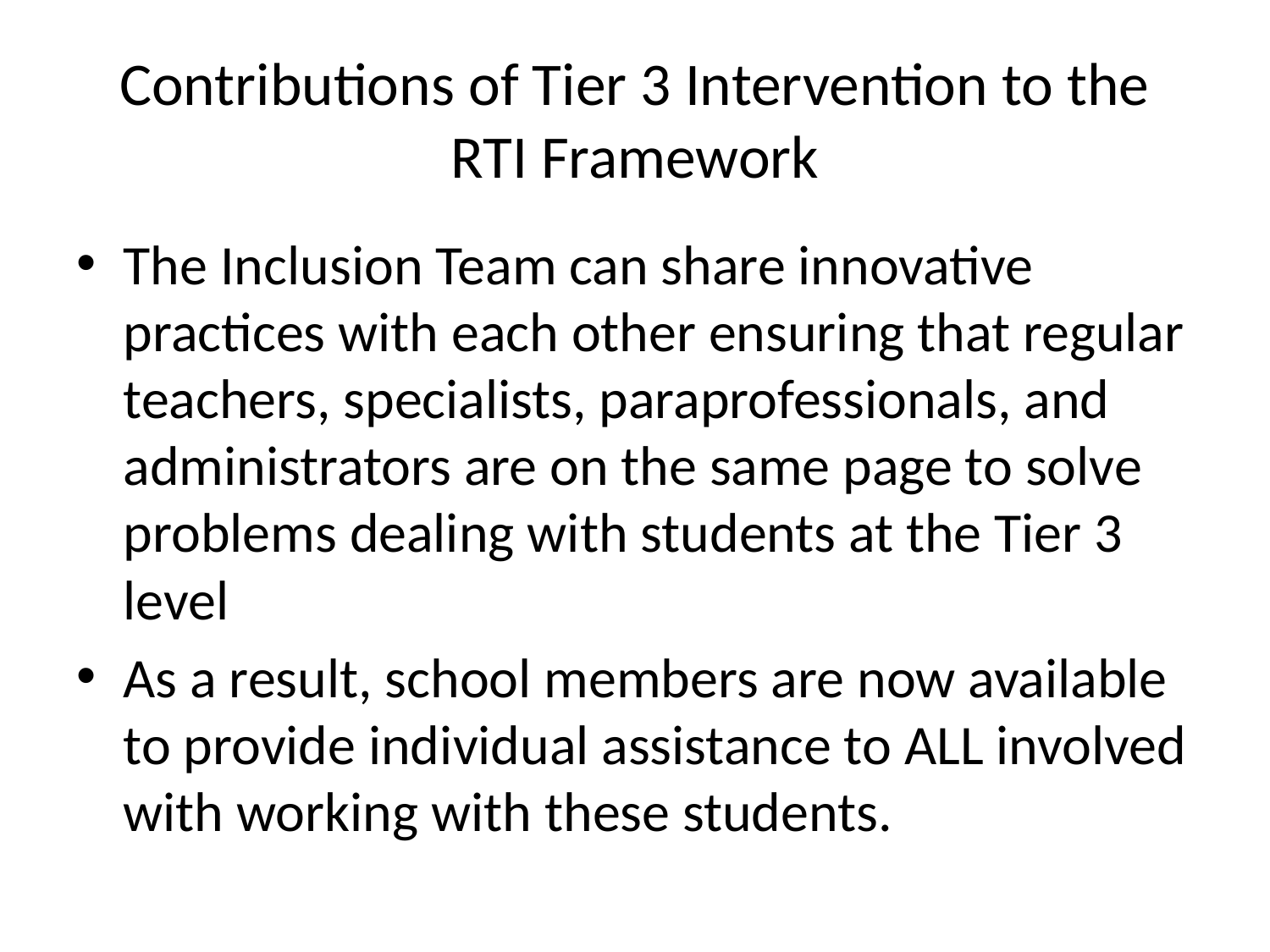

# Contributions of Tier 3 Intervention to the RTI Framework
The Inclusion Team can share innovative practices with each other ensuring that regular teachers, specialists, paraprofessionals, and administrators are on the same page to solve problems dealing with students at the Tier 3 level
As a result, school members are now available to provide individual assistance to ALL involved with working with these students.